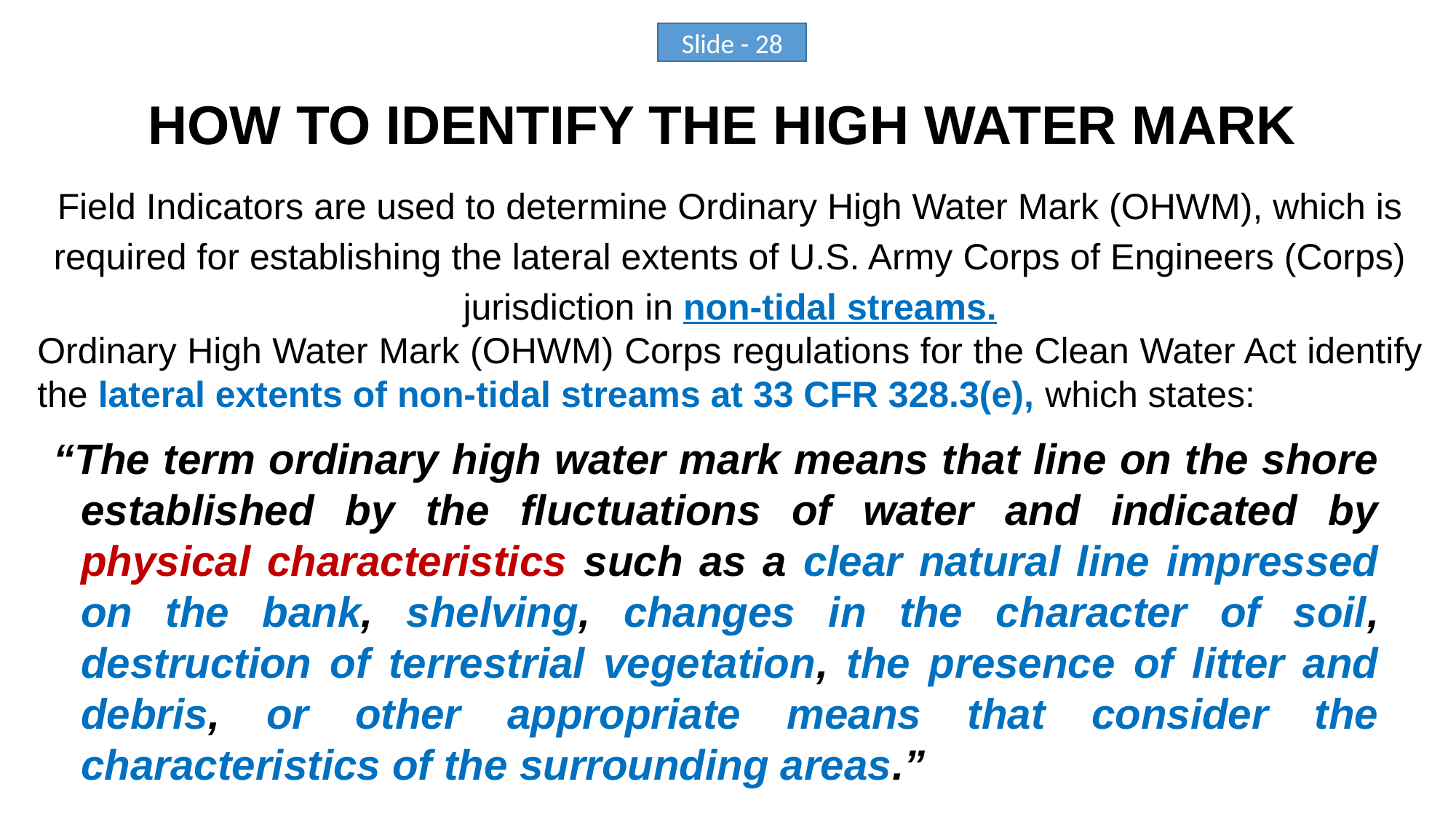

HOW TO IDENTIFY THE HIGH WATER MARK

Field Indicators are used to determine Ordinary High Water Mark (OHWM), which is required for establishing the lateral extents of U.S. Army Corps of Engineers (Corps) jurisdiction in non-tidal streams.
Ordinary High Water Mark (OHWM) Corps regulations for the Clean Water Act identify the lateral extents of non-tidal streams at 33 CFR 328.3(e), which states:
“The term ordinary high water mark means that line on the shore established by the fluctuations of water and indicated by physical characteristics such as a clear natural line impressed on the bank, shelving, changes in the character of soil, destruction of terrestrial vegetation, the presence of litter and debris, or other appropriate means that consider the characteristics of the surrounding areas.”
Slide - 28